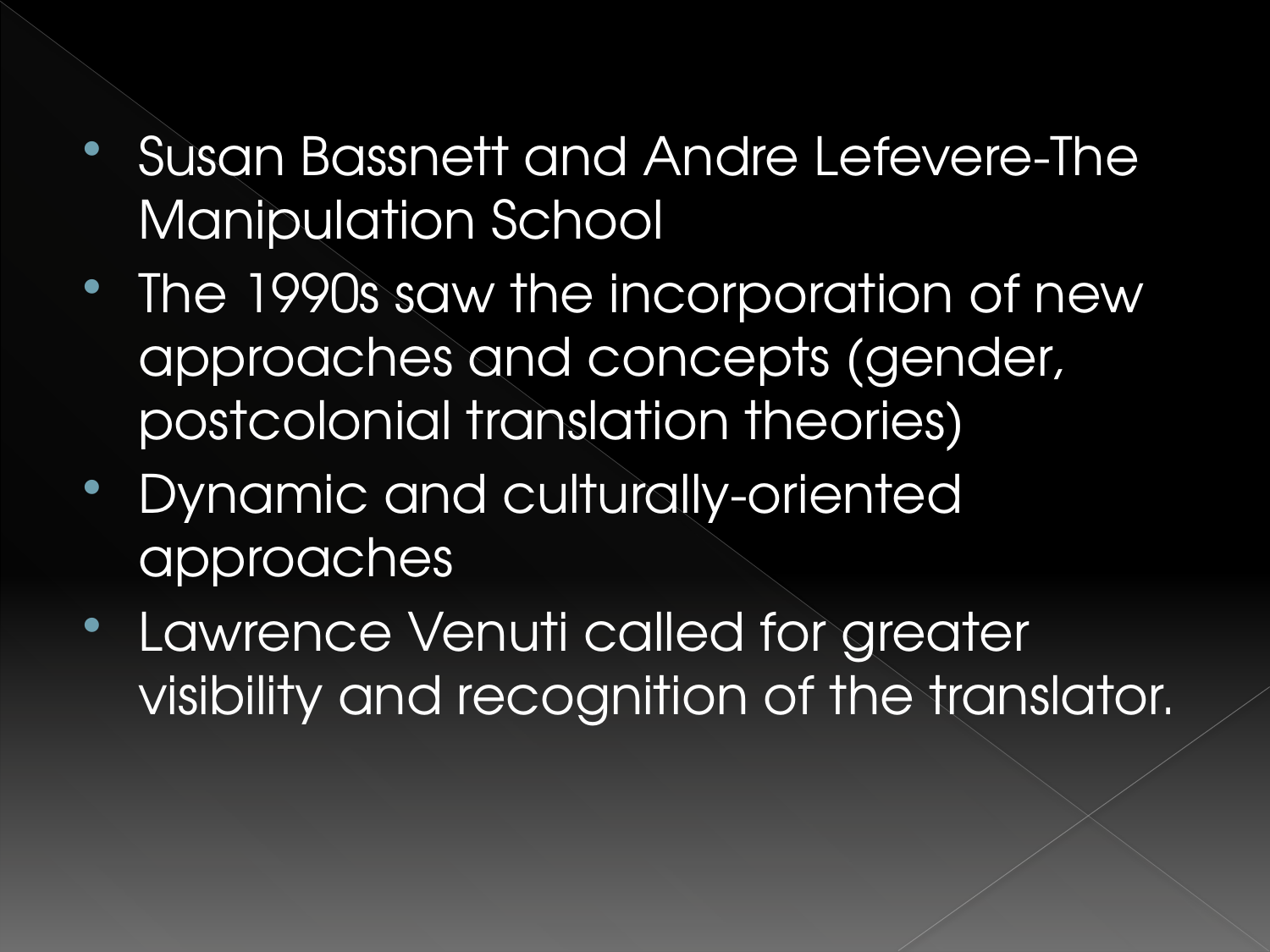

#
Susan Bassnett and Andre Lefevere-The Manipulation School
The 1990s saw the incorporation of new approaches and concepts (gender, postcolonial translation theories)
Dynamic and culturally-oriented approaches
Lawrence Venuti called for greater visibility and recognition of the translator.